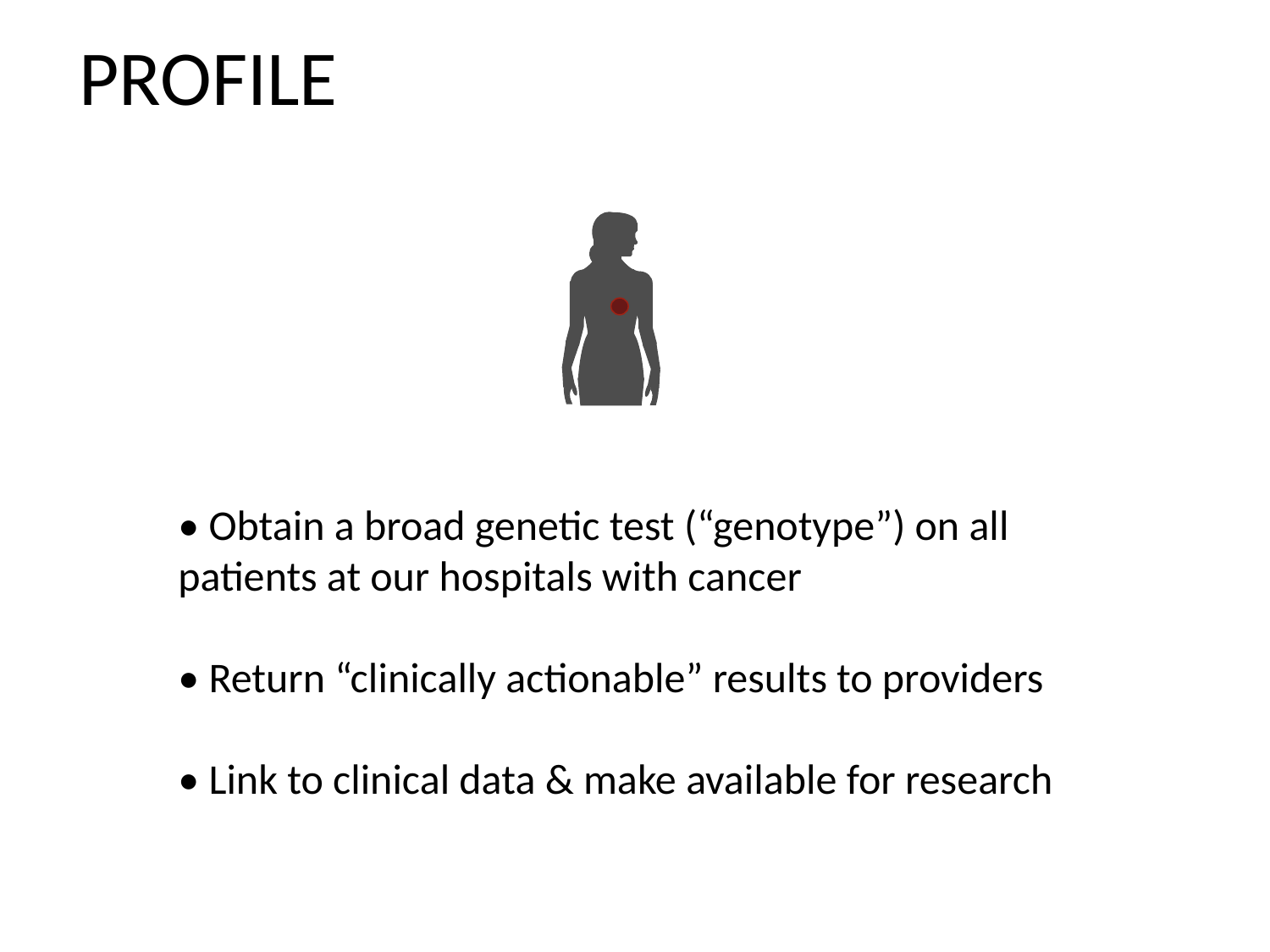

# PROFILE

• Obtain a broad genetic test (“genotype”) on all patients at our hospitals with cancer

• Return “clinically actionable” results to providers

• Link to clinical data & make available for research